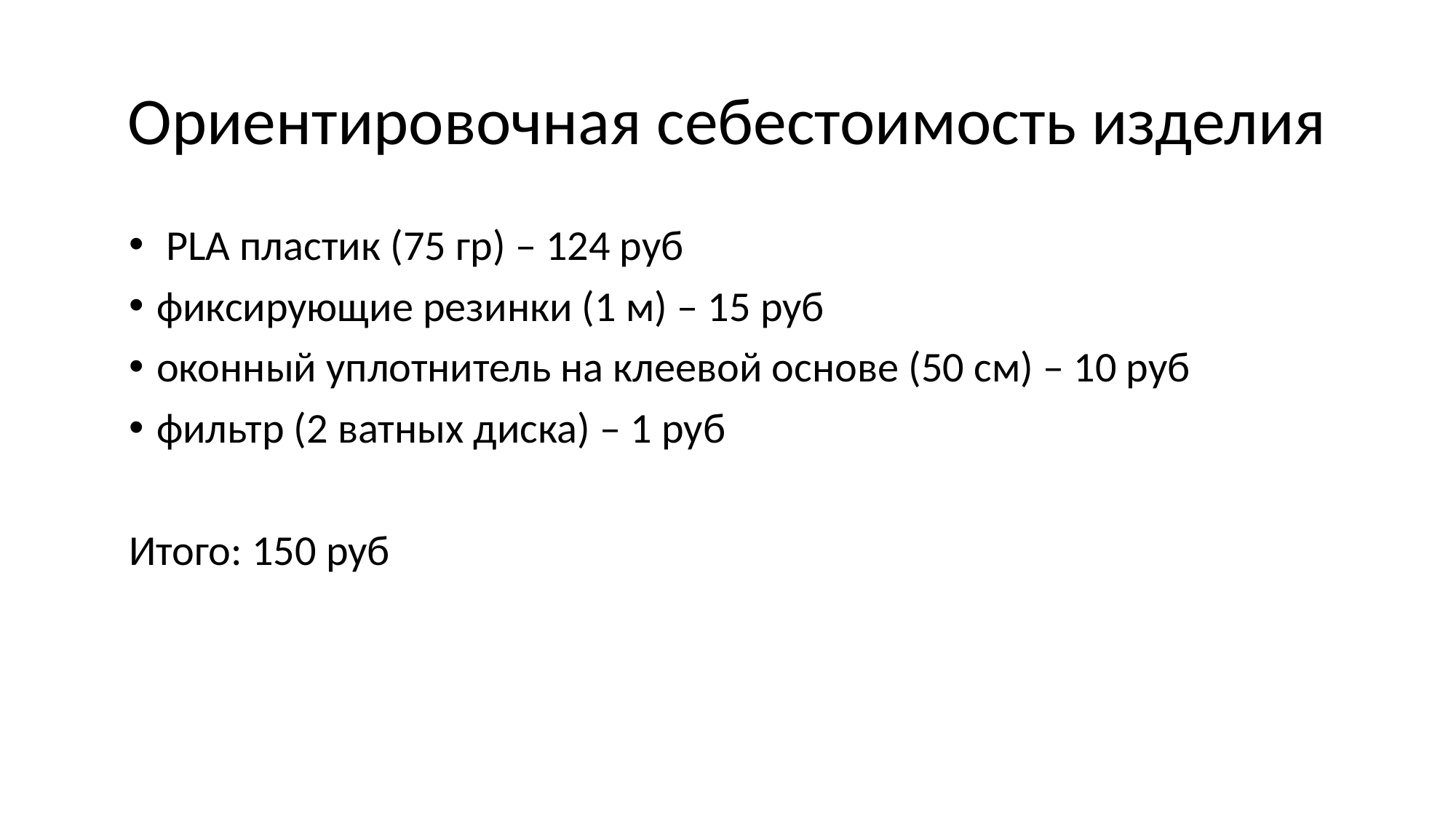

# Ориентировочная себестоимость изделия
 PLA пластик (75 гр) – 124 руб
фиксирующие резинки (1 м) – 15 руб
оконный уплотнитель на клеевой основе (50 см) – 10 руб
фильтр (2 ватных диска) – 1 руб

Итого: 150 руб